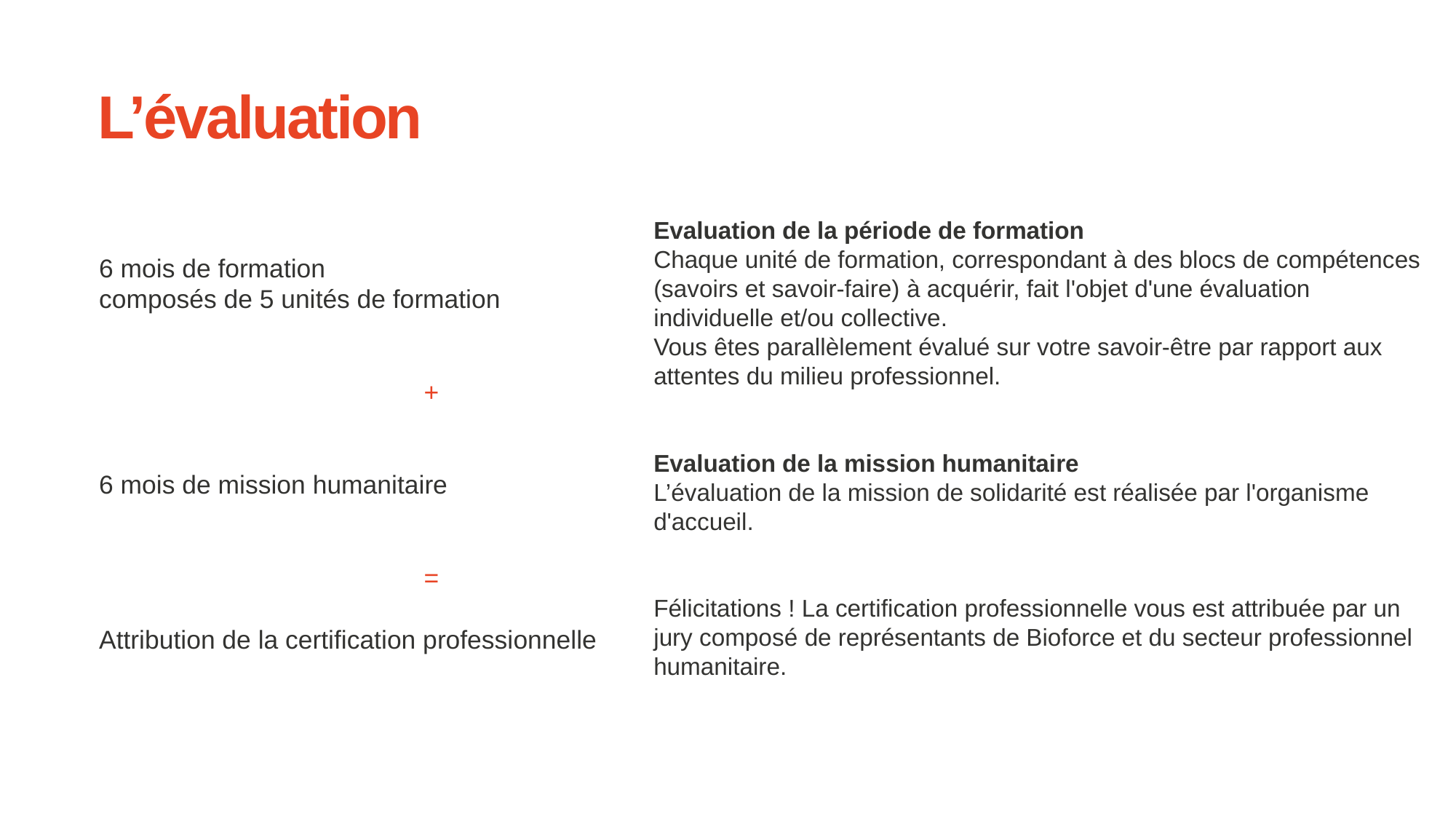

L’évaluation
Evaluation de la période de formation
Chaque unité de formation, correspondant à des blocs de compétences  (savoirs et savoir-faire) à acquérir, fait l'objet d'une évaluation individuelle et/ou collective.
Vous êtes parallèlement évalué sur votre savoir-être par rapport aux attentes du milieu professionnel.

Evaluation de la mission humanitaire
L’évaluation de la mission de solidarité est réalisée par l'organisme d'accueil.

Félicitations ! La certification professionnelle vous est attribuée par un jury composé de représentants de Bioforce et du secteur professionnel humanitaire.

6 mois de formation
composés de 5 unités de formation

+

6 mois de mission humanitaire

=

Attribution de la certification professionnelle